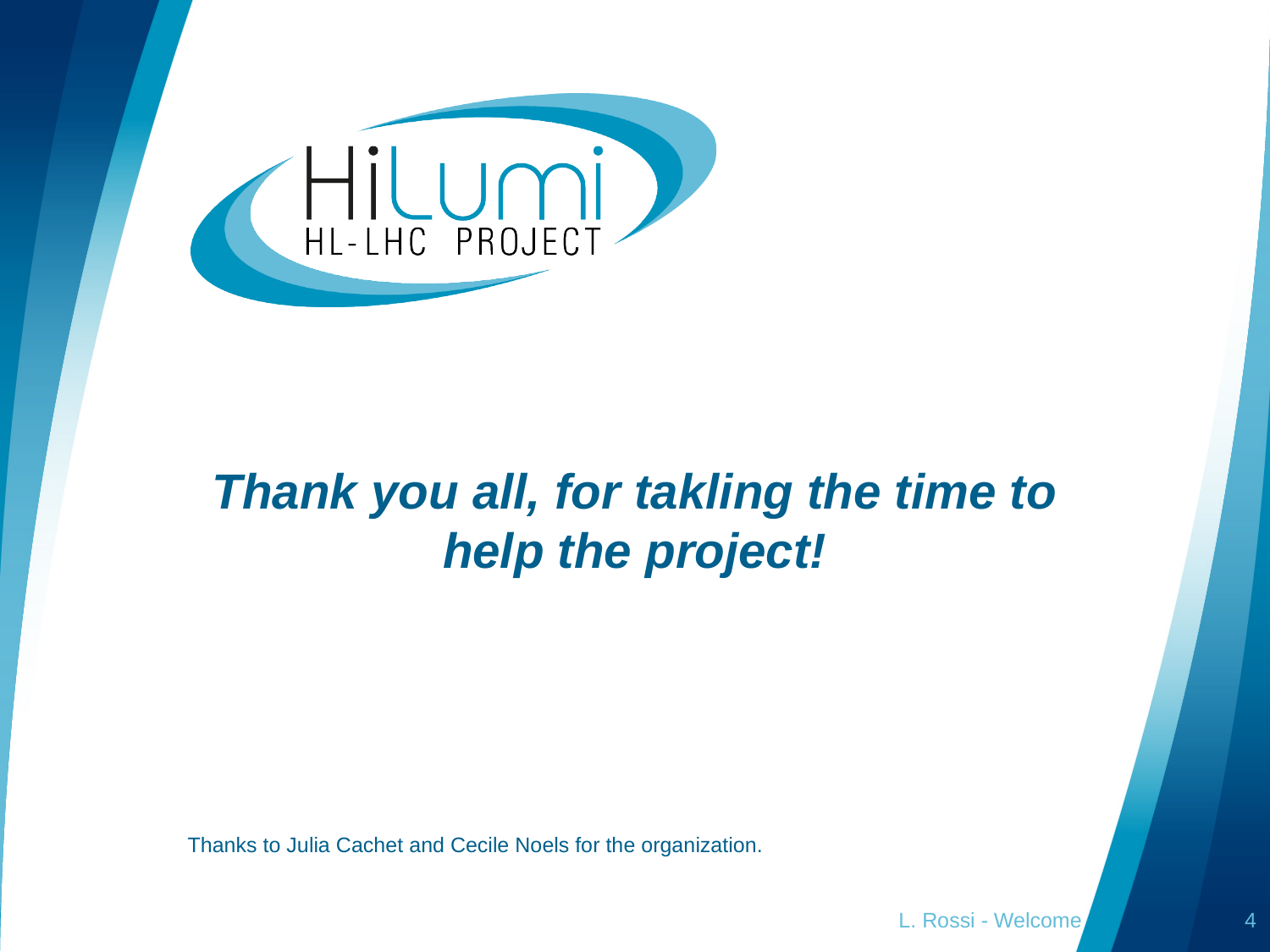

# Thank you all, for takling the time to help the project!
Thanks to Julia Cachet and Cecile Noels for the organization.
L. Rossi - Welcome
4